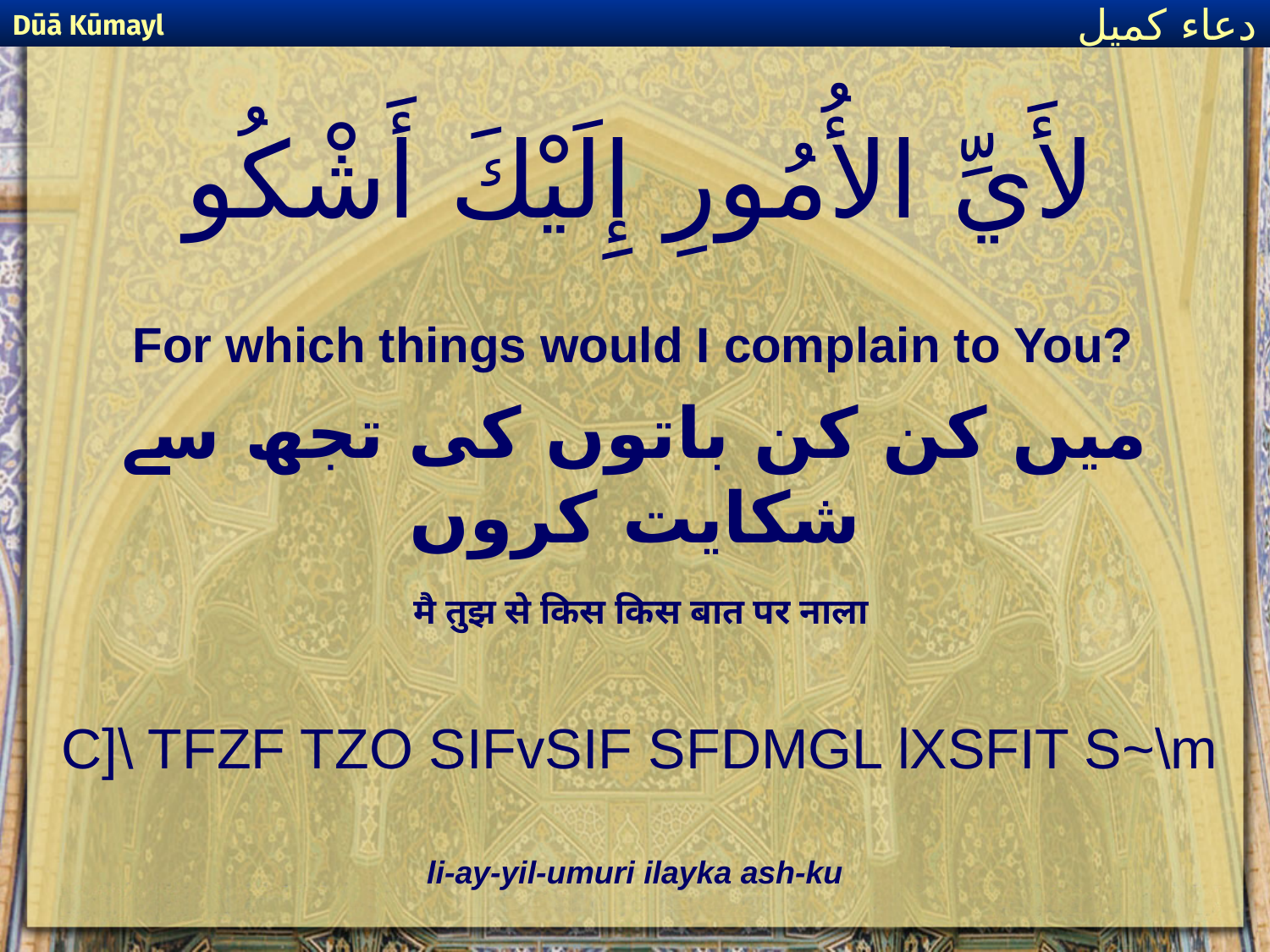

Dūā Kūmayl
دعاء كميل
# لأَيِّ الأُمُورِ إِلَيْكَ أَشْكُو
For which things would I complain to You?
میں کن کن باتوں کی تجھ سے شکایت کروں
मै तुझ से किस किस बात पर नाला
C]\ TFZF TZO SIFvSIF SFDMGL lXSFIT S~\m
li-ay-yil-umuri ilayka ash-ku